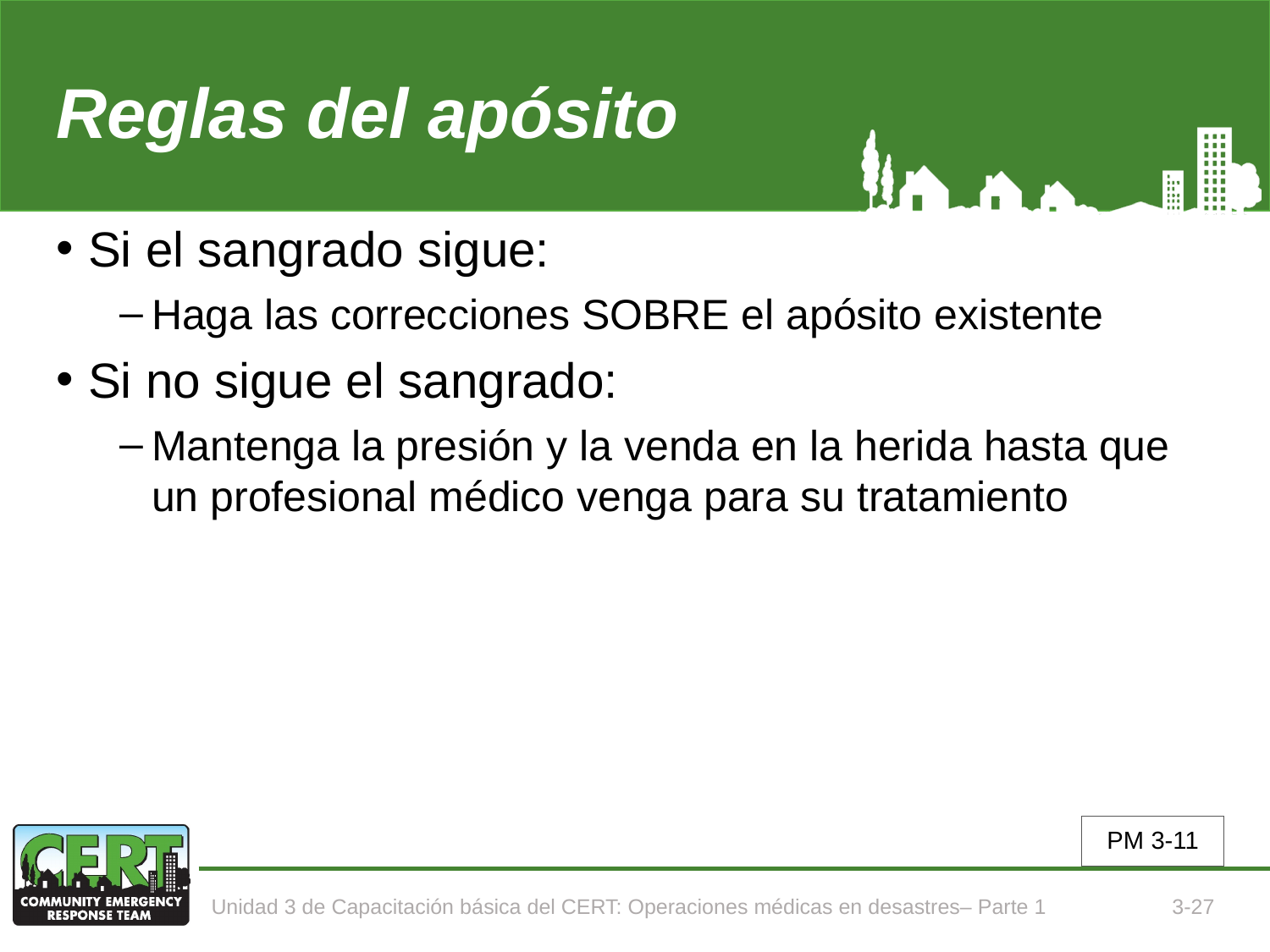

# Reglas del apósito
Si el sangrado sigue:
Haga las correcciones SOBRE el apósito existente
Si no sigue el sangrado:
Mantenga la presión y la venda en la herida hasta que un profesional médico venga para su tratamiento

PM 3-11
Unidad 3 de Capacitación básica del CERT: Operaciones médicas en desastres– Parte 1
3-27